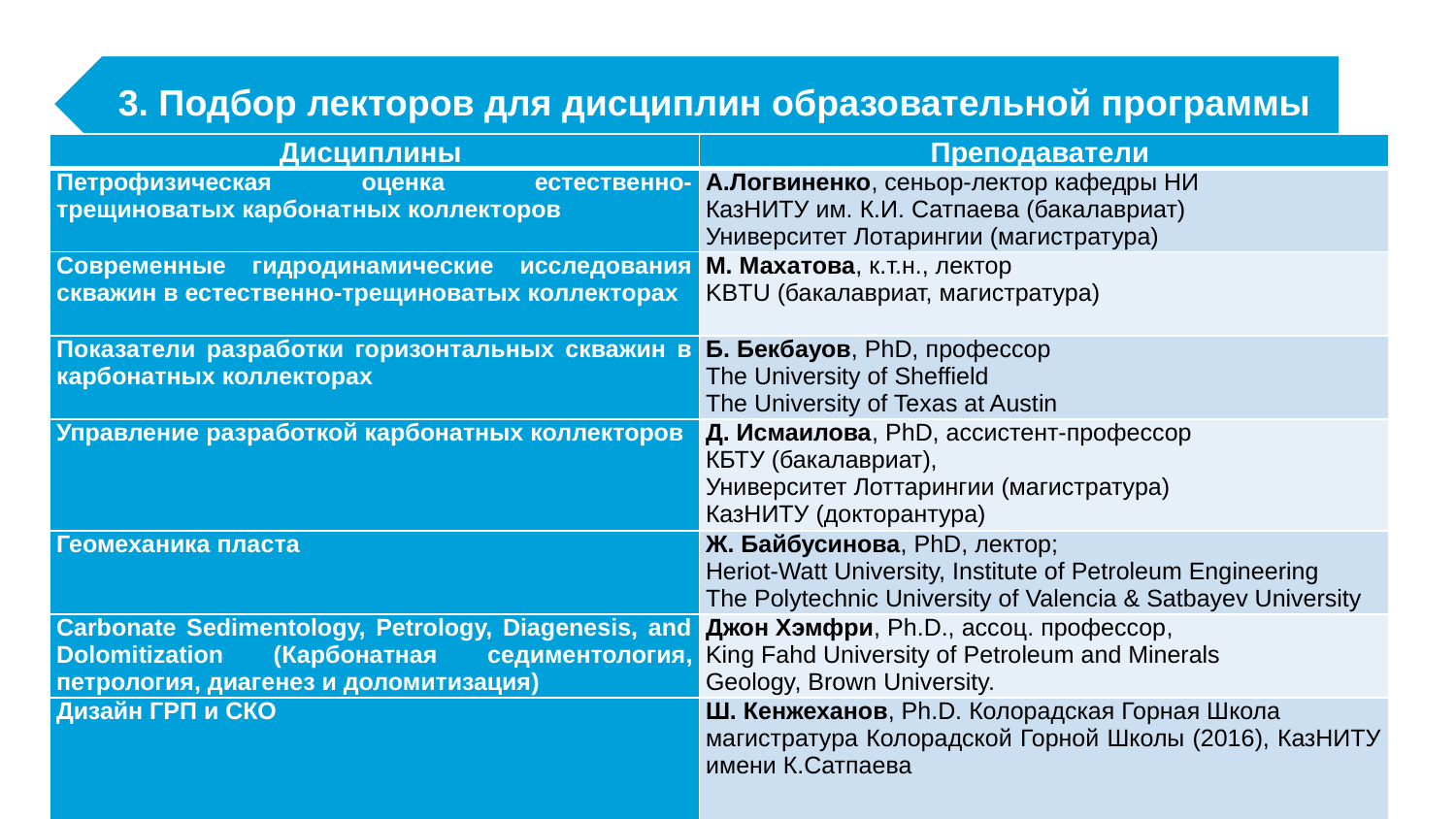

3. Подбор лекторов для дисциплин образовательной программы

| Дисциплины | Преподаватели |
| --- | --- |
| Петрофизическая оценка естественно-трещиноватых карбонатных коллекторов | А.Логвиненко, сеньор-лектор кафедры НИ КазНИТУ им. К.И. Сатпаева (бакалавриат) Университет Лотарингии (магистратура) |
| Современные гидродинамические исследования скважин в естественно-трещиноватых коллекторах | М. Махатова, к.т.н., лектор KBTU (бакалавриат, магистратура) |
| Показатели разработки горизонтальных скважин в карбонатных коллекторах | Б. Бекбауов, PhD, профессор The University of Sheffield The University of Texas at Austin |
| Управление разработкой карбонатных коллекторов | Д. Исмаилова, PhD, ассистент-профессор КБТУ (бакалавриат), Университет Лоттарингии (магистратура) КазНИТУ (докторантура) |
| Геомеханика пласта | Ж. Байбусинова, PhD, лектор; Heriot-Watt University, Institute of Petroleum Engineering The Polytechnic University of Valencia & Satbayev University |
| Carbonate Sedimentology, Petrology, Diagenesis, and Dolomitization (Карбонатная седиментология, петрология, диагенез и доломитизация) | Джон Хэмфри, Ph.D., ассоц. профессор, King Fahd University of Petroleum and Minerals Geology, Brown University. |
| Дизайн ГРП и СКО | Ш. Кенжеханов, Ph.D. Колорадская Горная Школа магистратура Колорадской Горной Школы (2016), КазНИТУ имени К.Сатпаева |
8